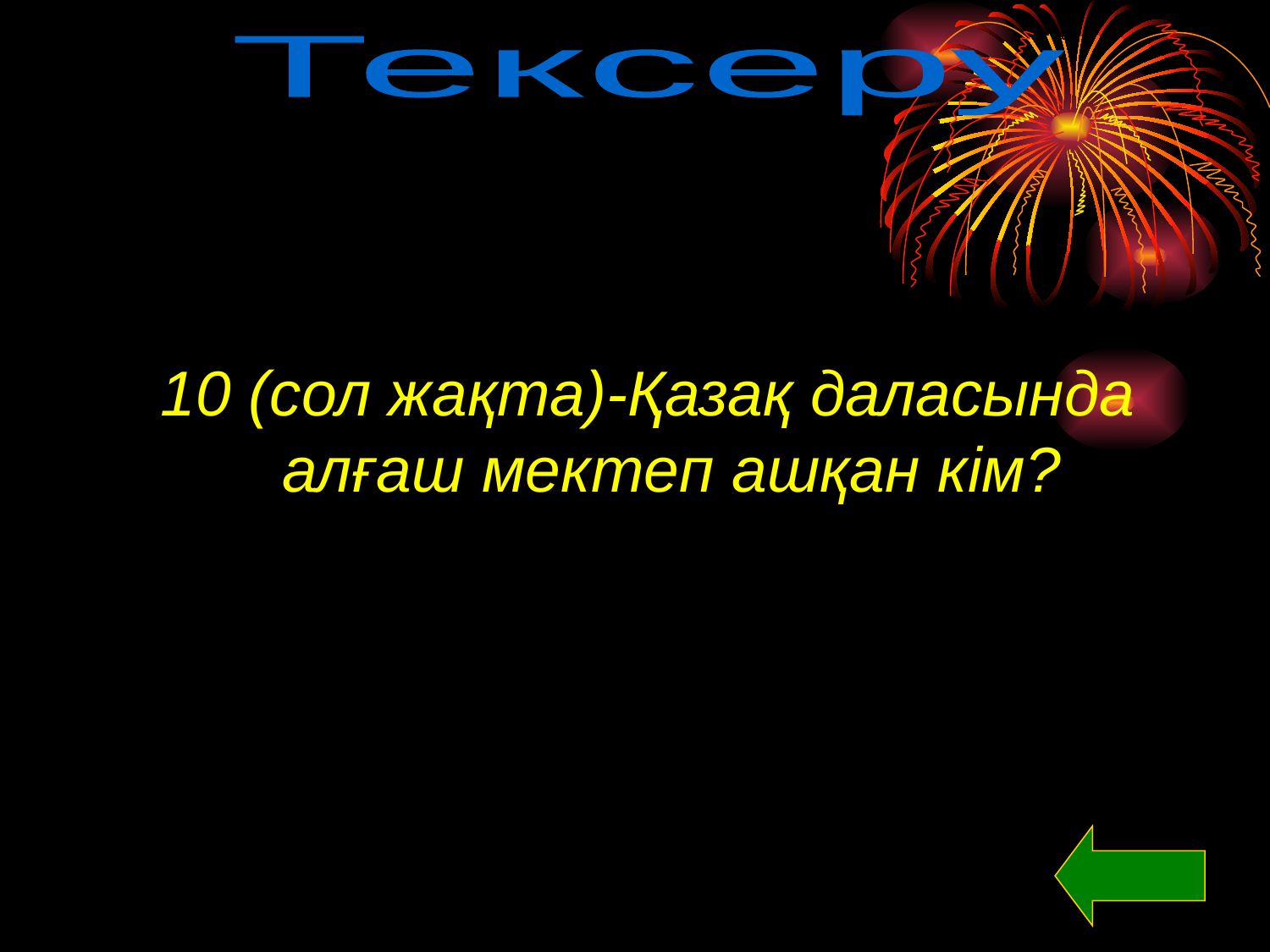

Тексеру
10 (сол жақта)-Қазақ даласында алғаш мектеп ашқан кім?